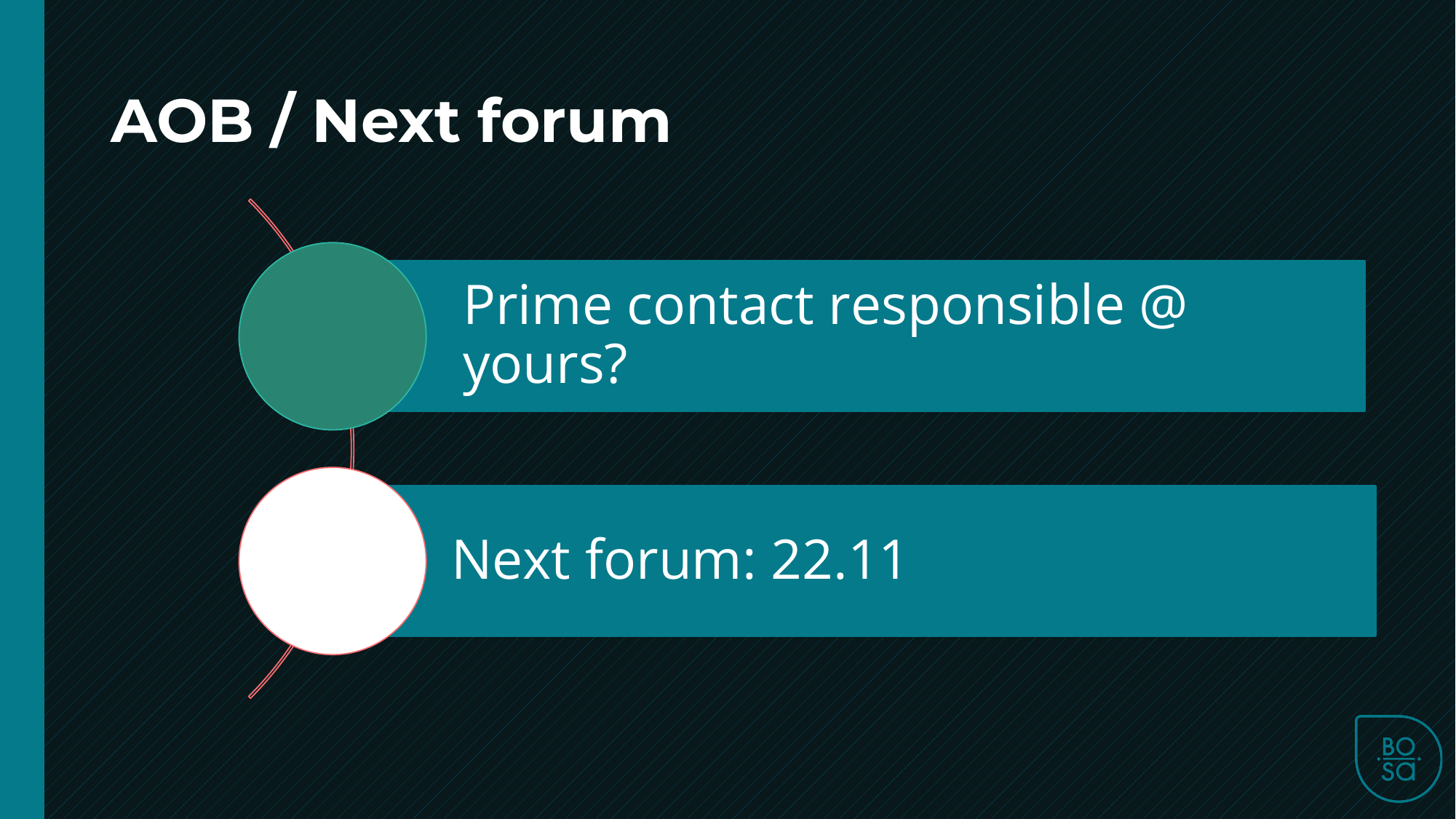

AOB / Next forum
Prime contact responsible @ yours?
Next forum: 22.11